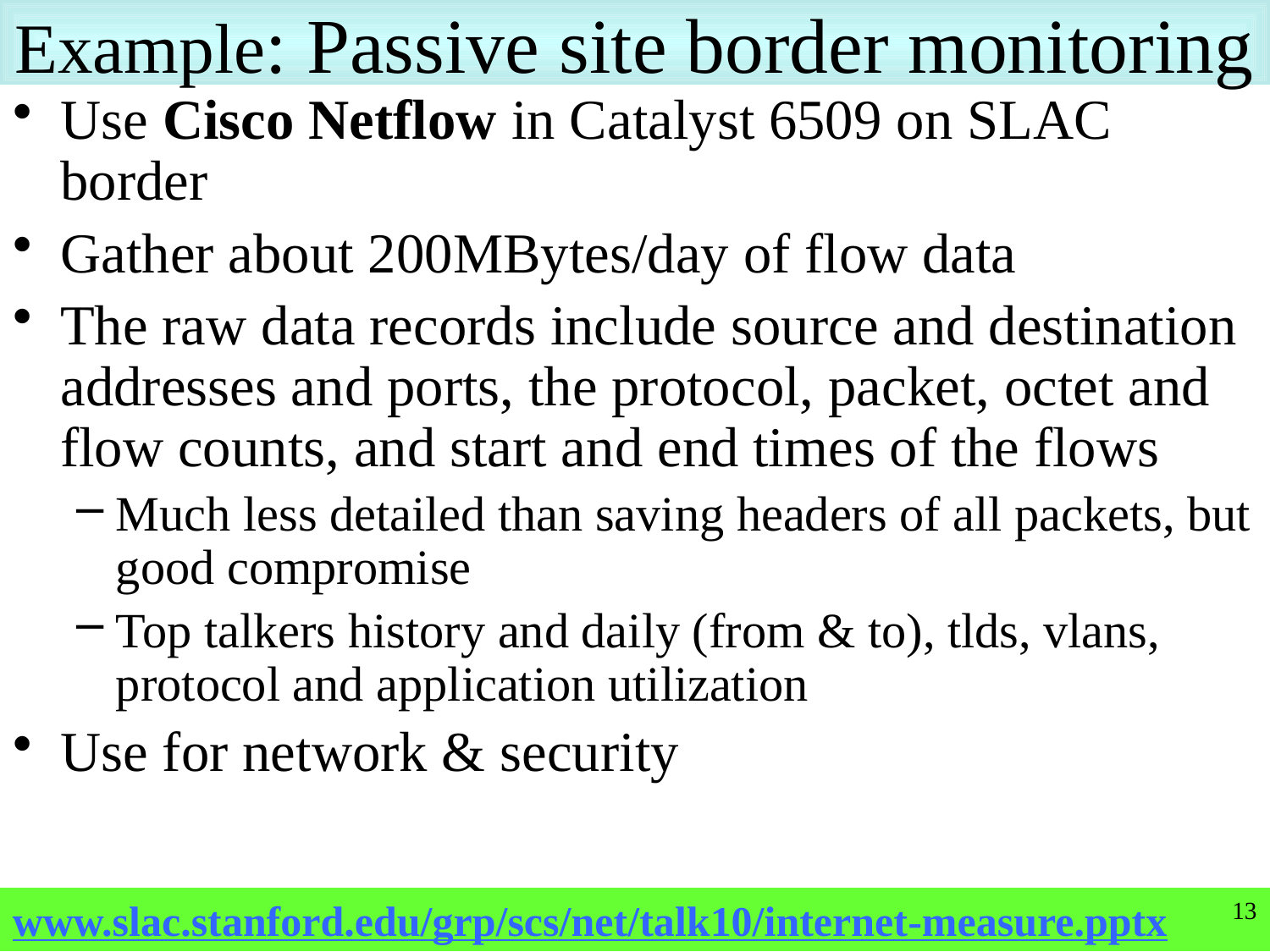

# Example: Passive site border monitoring
Use Cisco Netflow in Catalyst 6509 on SLAC border
Gather about 200MBytes/day of flow data
The raw data records include source and destination addresses and ports, the protocol, packet, octet and flow counts, and start and end times of the flows
Much less detailed than saving headers of all packets, but good compromise
Top talkers history and daily (from & to), tlds, vlans, protocol and application utilization
Use for network & security
13